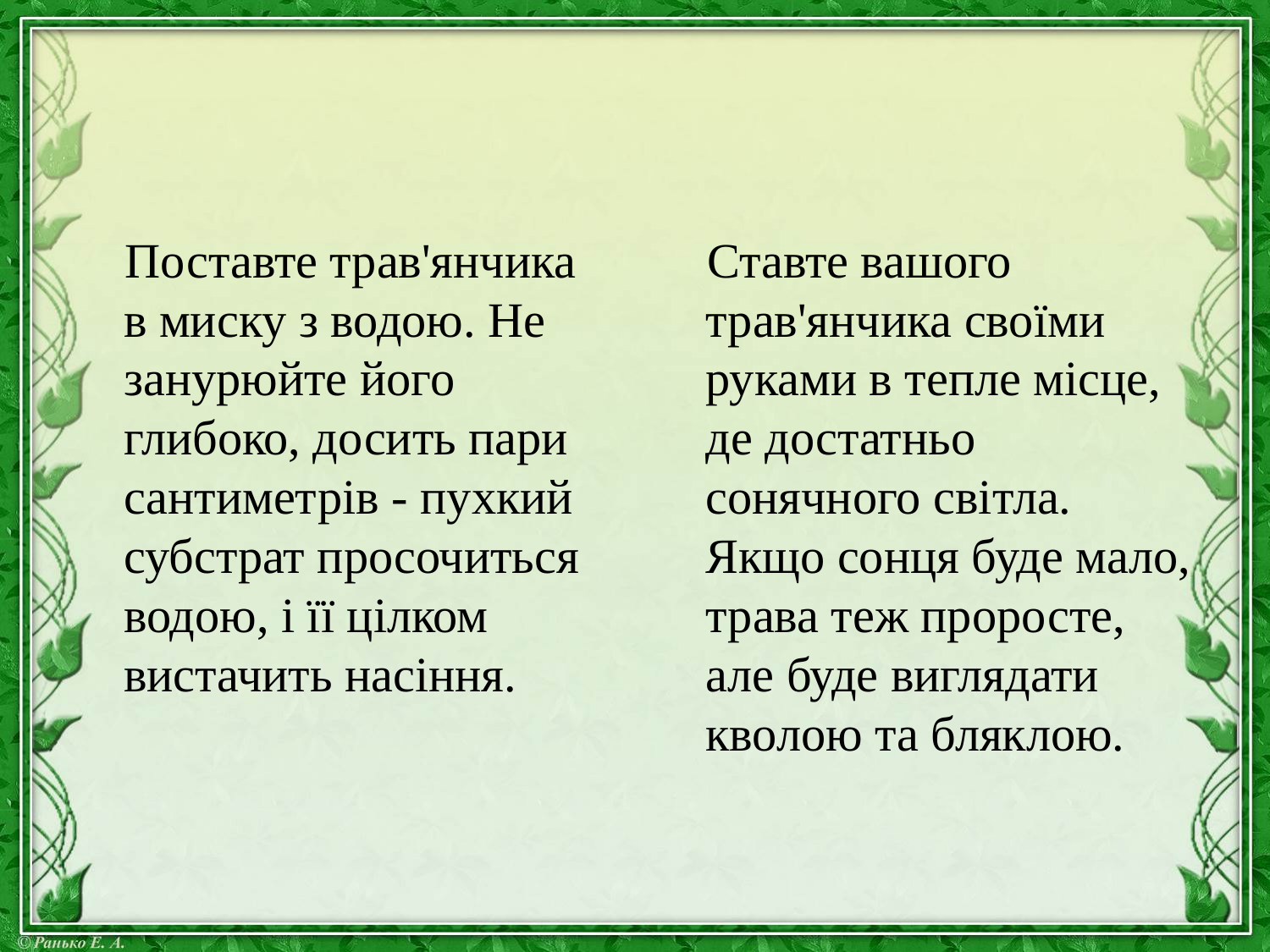

Поставте трав'янчика в миску з водою. Не занурюйте його глибоко, досить пари сантиметрів - пухкий субстрат просочиться водою, і її цілком вистачить насіння.

    Ставте вашого трав'янчика своїми руками в тепле місце, де достатньо сонячного світла. Якщо сонця буде мало, трава теж проросте, але буде виглядати кволою та бляклою.